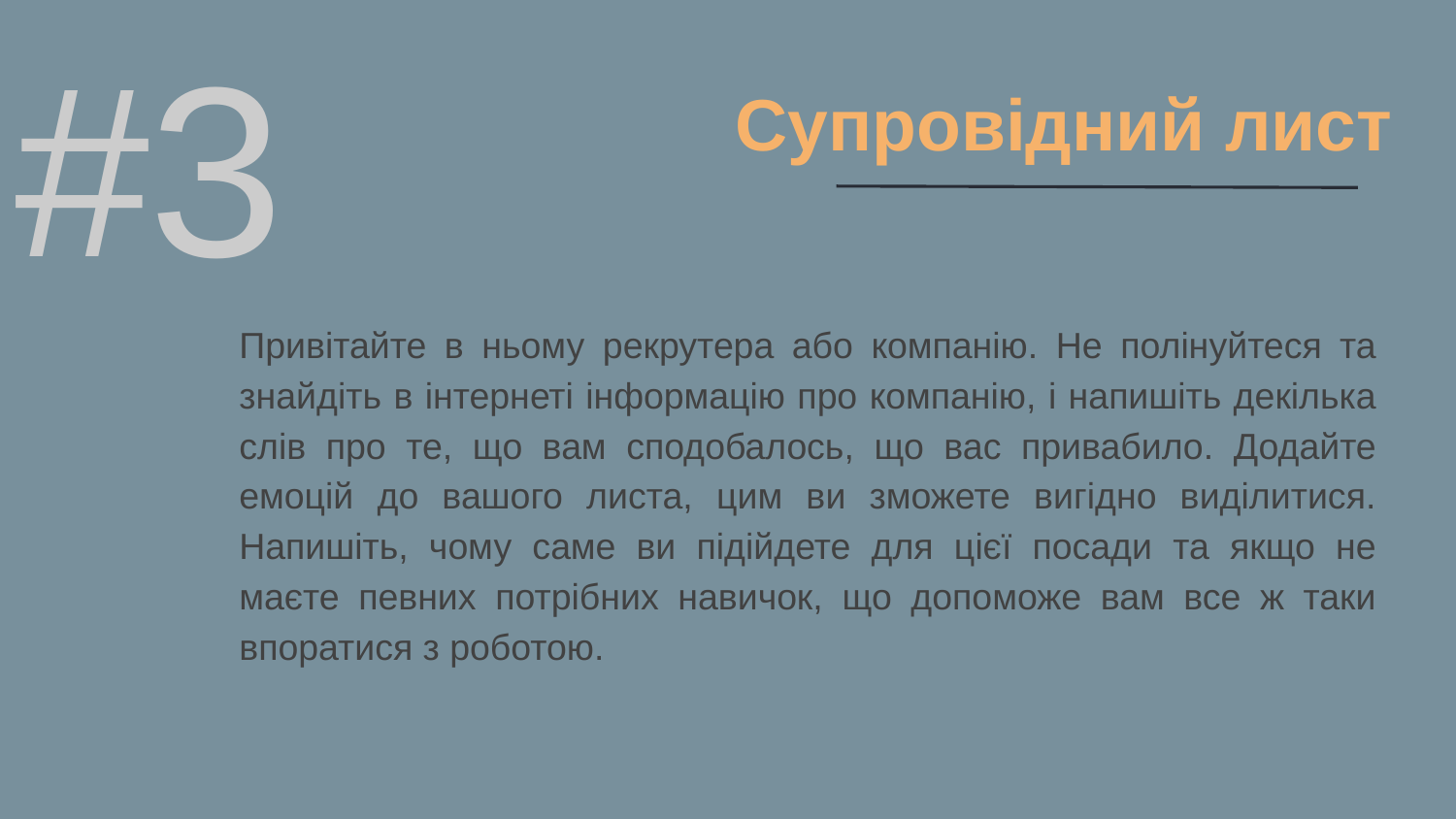

#3
# Супровідний лист
Привітайте в ньому рекрутера або компанію. Не полінуйтеся та знайдіть в інтернеті інформацію про компанію, і напишіть декілька слів про те, що вам сподобалось, що вас привабило. Додайте емоцій до вашого листа, цим ви зможете вигідно виділитися. Напишіть, чому саме ви підійдете для цієї посади та якщо не маєте певних потрібних навичок, що допоможе вам все ж таки впоратися з роботою.